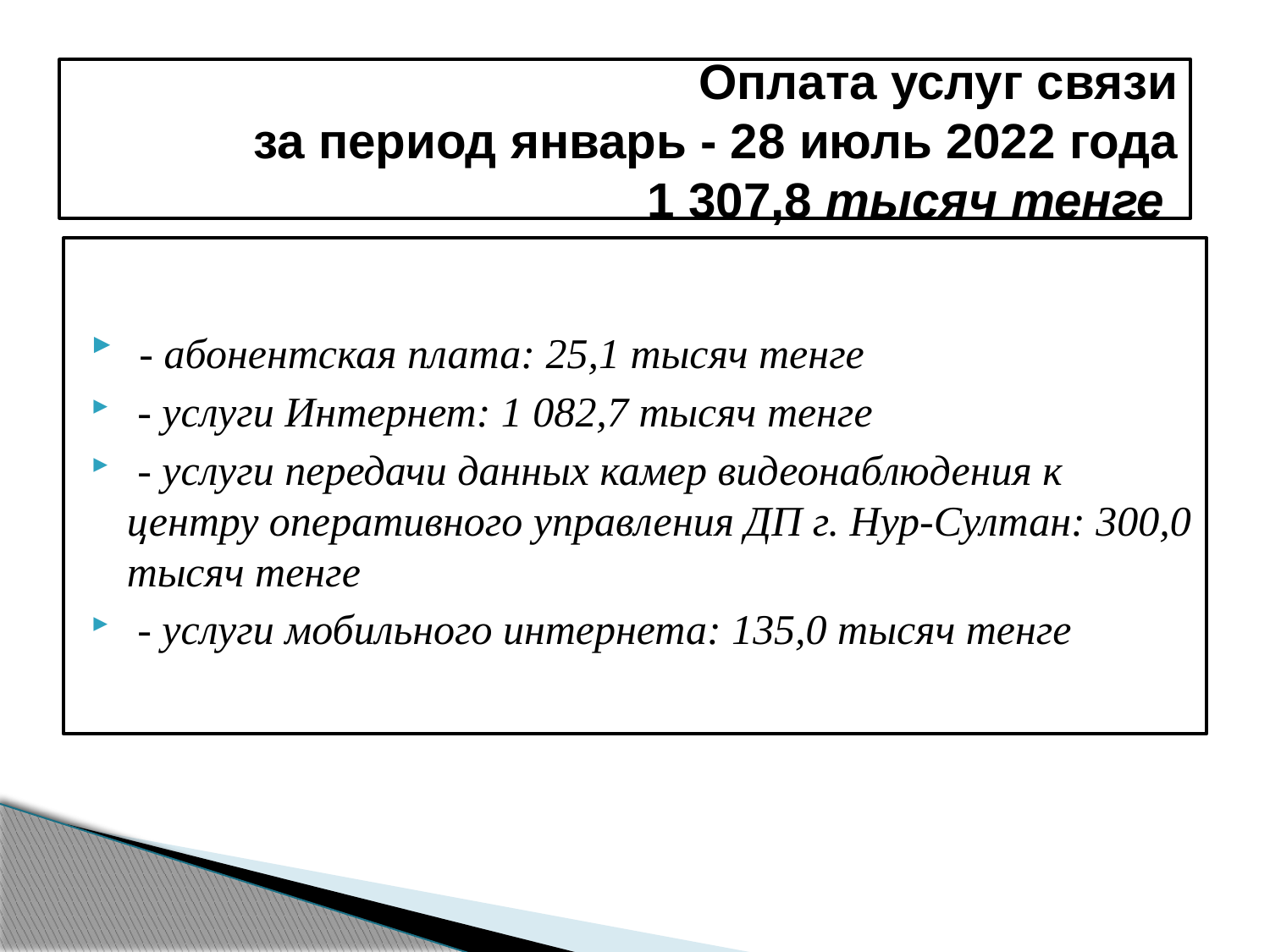

# Оплата услуг связи за период январь - 28 июль 2022 года 1 307,8 тысяч тенге
 - абонентская плата: 25,1 тысяч тенге
 - услуги Интернет: 1 082,7 тысяч тенге
 - услуги передачи данных камер видеонаблюдения к центру оперативного управления ДП г. Нур-Султан: 300,0 тысяч тенге
 - услуги мобильного интернета: 135,0 тысяч тенге